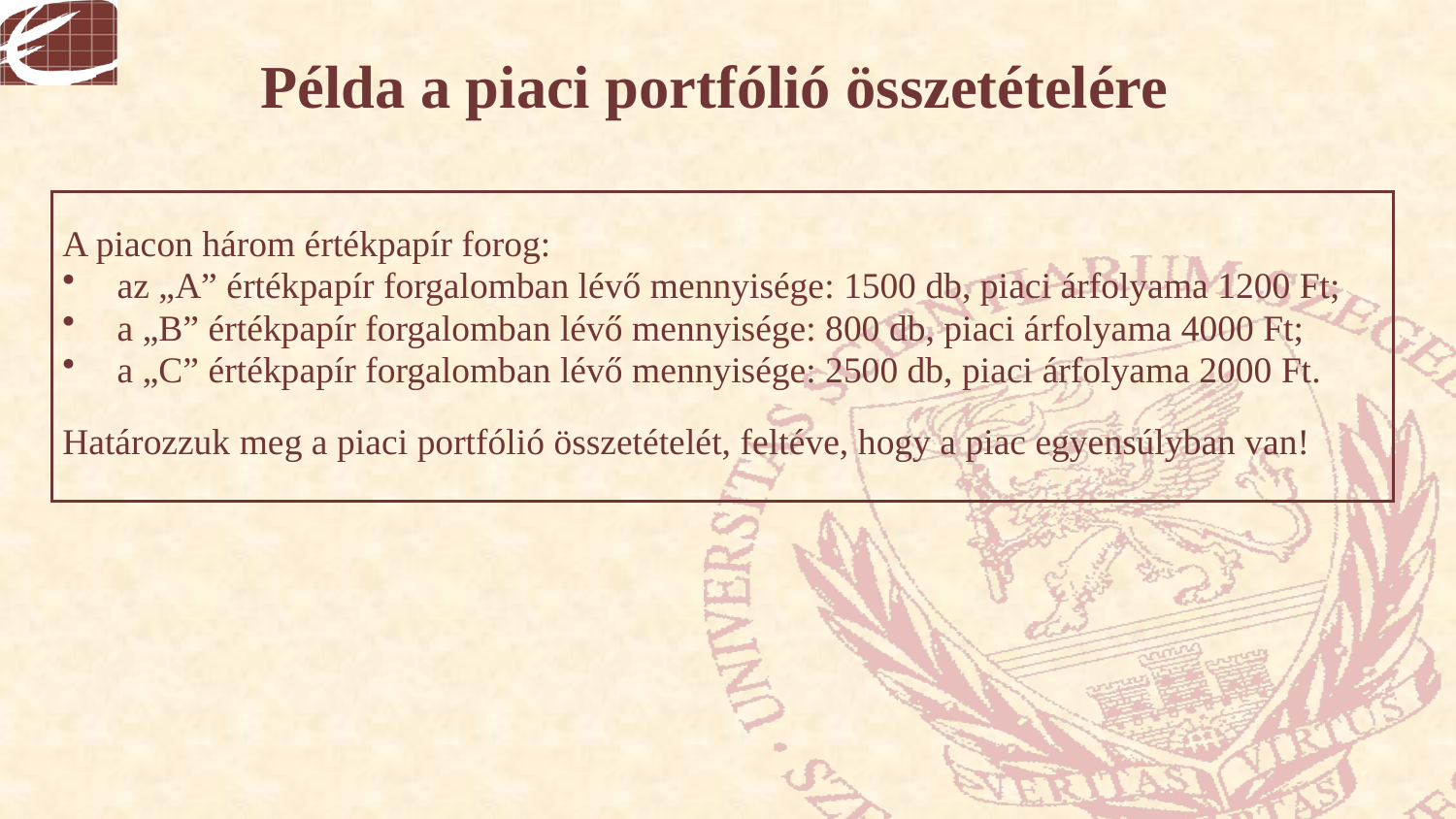

# Példa a piaci portfólió összetételére

A piacon három értékpapír forog:
az „A” értékpapír forgalomban lévő mennyisége: 1500 db, piaci árfolyama 1200 Ft;
a „B” értékpapír forgalomban lévő mennyisége: 800 db, piaci árfolyama 4000 Ft;
a „C” értékpapír forgalomban lévő mennyisége: 2500 db, piaci árfolyama 2000 Ft.
Határozzuk meg a piaci portfólió összetételét, feltéve, hogy a piac egyensúlyban van!